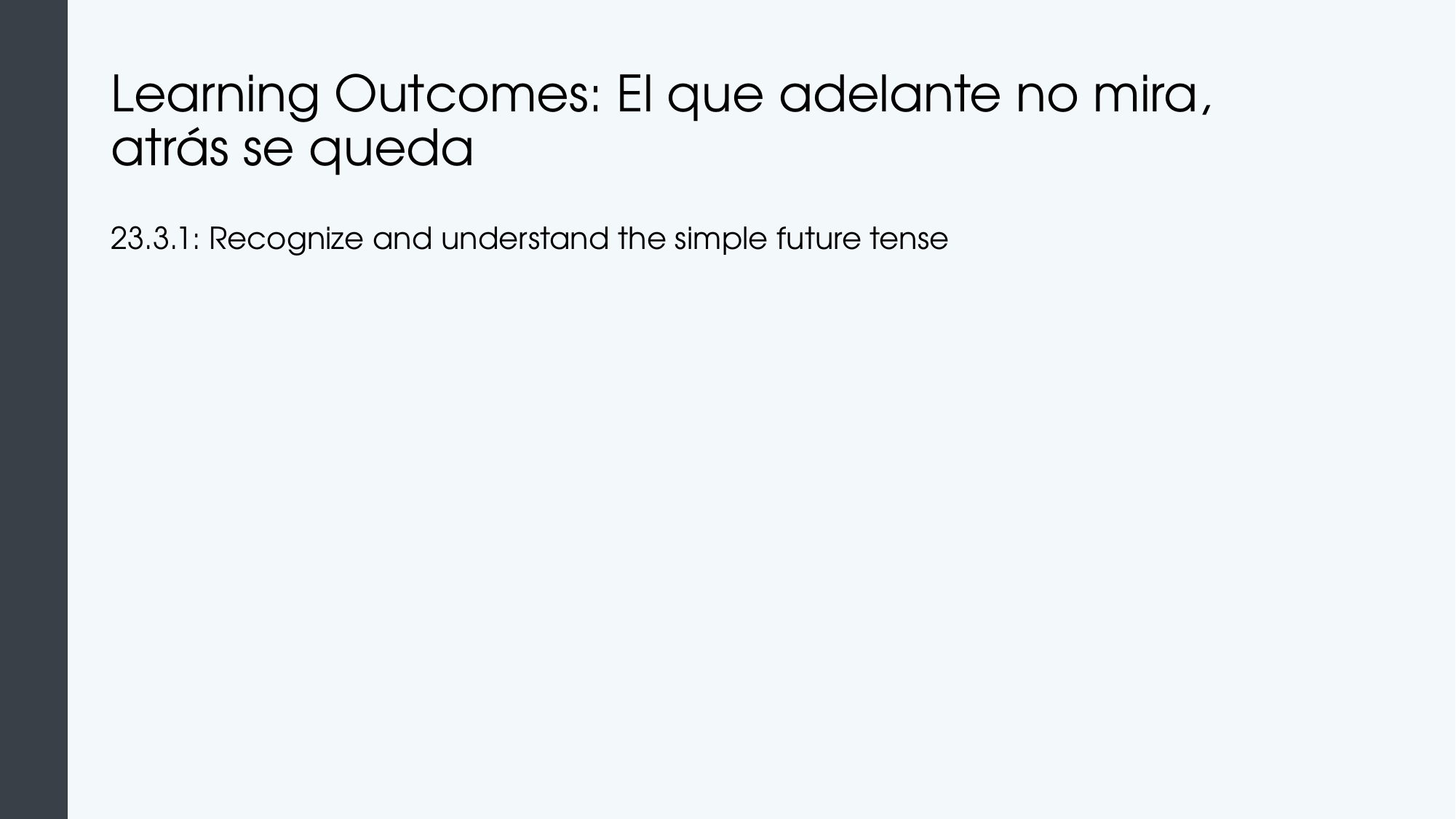

# Learning Outcomes: El que adelante no mira, atrás se queda
23.3.1: Recognize and understand the simple future tense